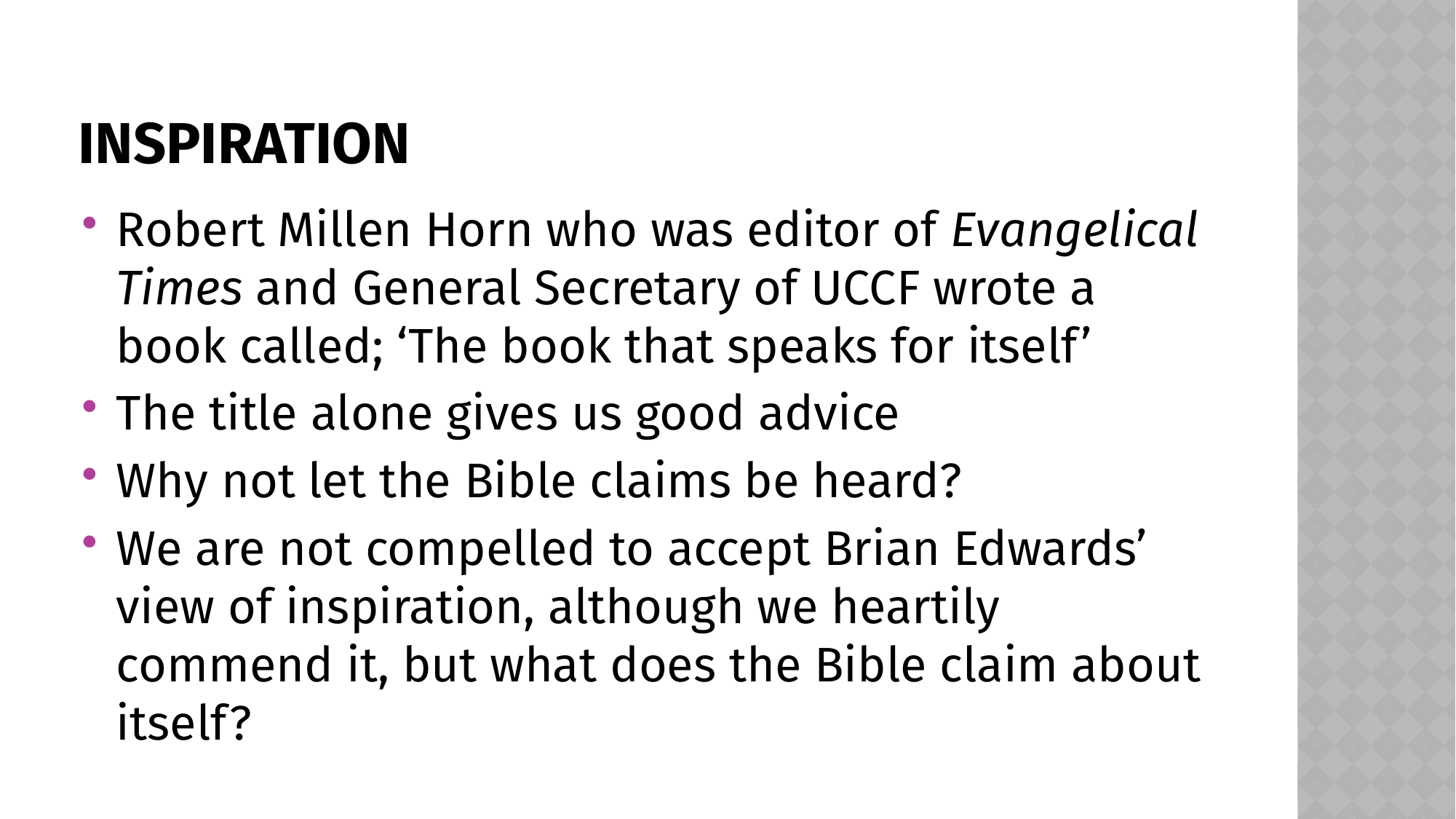

# Inspiration
Robert Millen Horn who was editor of Evangelical Times and General Secretary of UCCF wrote a book called; ‘The book that speaks for itself’
The title alone gives us good advice
Why not let the Bible claims be heard?
We are not compelled to accept Brian Edwards’ view of inspiration, although we heartily commend it, but what does the Bible claim about itself?